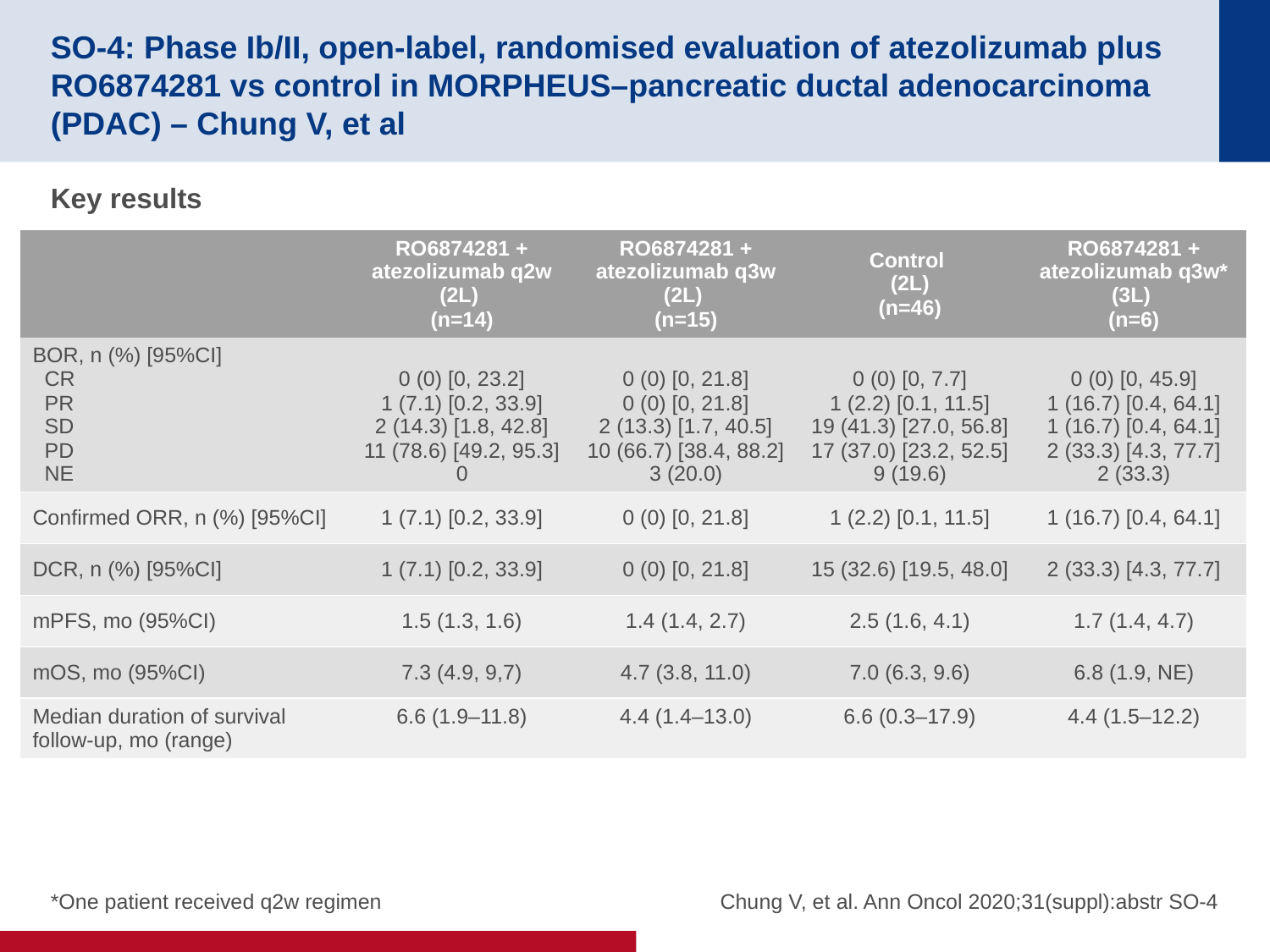

# SO-4: Phase Ib/II, open-label, randomised evaluation of atezolizumab plus RO6874281 vs control in MORPHEUS–pancreatic ductal adenocarcinoma (PDAC) – Chung V, et al
Key results
|  | RO6874281 + atezolizumab q2w (2L) (n=14) | RO6874281 + atezolizumab q3w (2L) (n=15) | Control (2L) (n=46) | RO6874281 + atezolizumab q3w\* (3L) (n=6) |
| --- | --- | --- | --- | --- |
| BOR, n (%) [95%CI] CR PR SD PD NE | 0 (0) [0, 23.2] 1 (7.1) [0.2, 33.9] 2 (14.3) [1.8, 42.8] 11 (78.6) [49.2, 95.3] 0 | 0 (0) [0, 21.8] 0 (0) [0, 21.8] 2 (13.3) [1.7, 40.5] 10 (66.7) [38.4, 88.2] 3 (20.0) | 0 (0) [0, 7.7] 1 (2.2) [0.1, 11.5] 19 (41.3) [27.0, 56.8] 17 (37.0) [23.2, 52.5] 9 (19.6) | 0 (0) [0, 45.9] 1 (16.7) [0.4, 64.1] 1 (16.7) [0.4, 64.1] 2 (33.3) [4.3, 77.7] 2 (33.3) |
| Confirmed ORR, n (%) [95%CI] | 1 (7.1) [0.2, 33.9] | 0 (0) [0, 21.8] | 1 (2.2) [0.1, 11.5] | 1 (16.7) [0.4, 64.1] |
| DCR, n (%) [95%CI] | 1 (7.1) [0.2, 33.9] | 0 (0) [0, 21.8] | 15 (32.6) [19.5, 48.0] | 2 (33.3) [4.3, 77.7] |
| mPFS, mo (95%CI) | 1.5 (1.3, 1.6) | 1.4 (1.4, 2.7) | 2.5 (1.6, 4.1) | 1.7 (1.4, 4.7) |
| mOS, mo (95%CI) | 7.3 (4.9, 9,7) | 4.7 (3.8, 11.0) | 7.0 (6.3, 9.6) | 6.8 (1.9, NE) |
| Median duration of survival follow-up, mo (range) | 6.6 (1.9–11.8) | 4.4 (1.4–13.0) | 6.6 (0.3–17.9) | 4.4 (1.5–12.2) |
*One patient received q2w regimen
Chung V, et al. Ann Oncol 2020;31(suppl):abstr SO-4